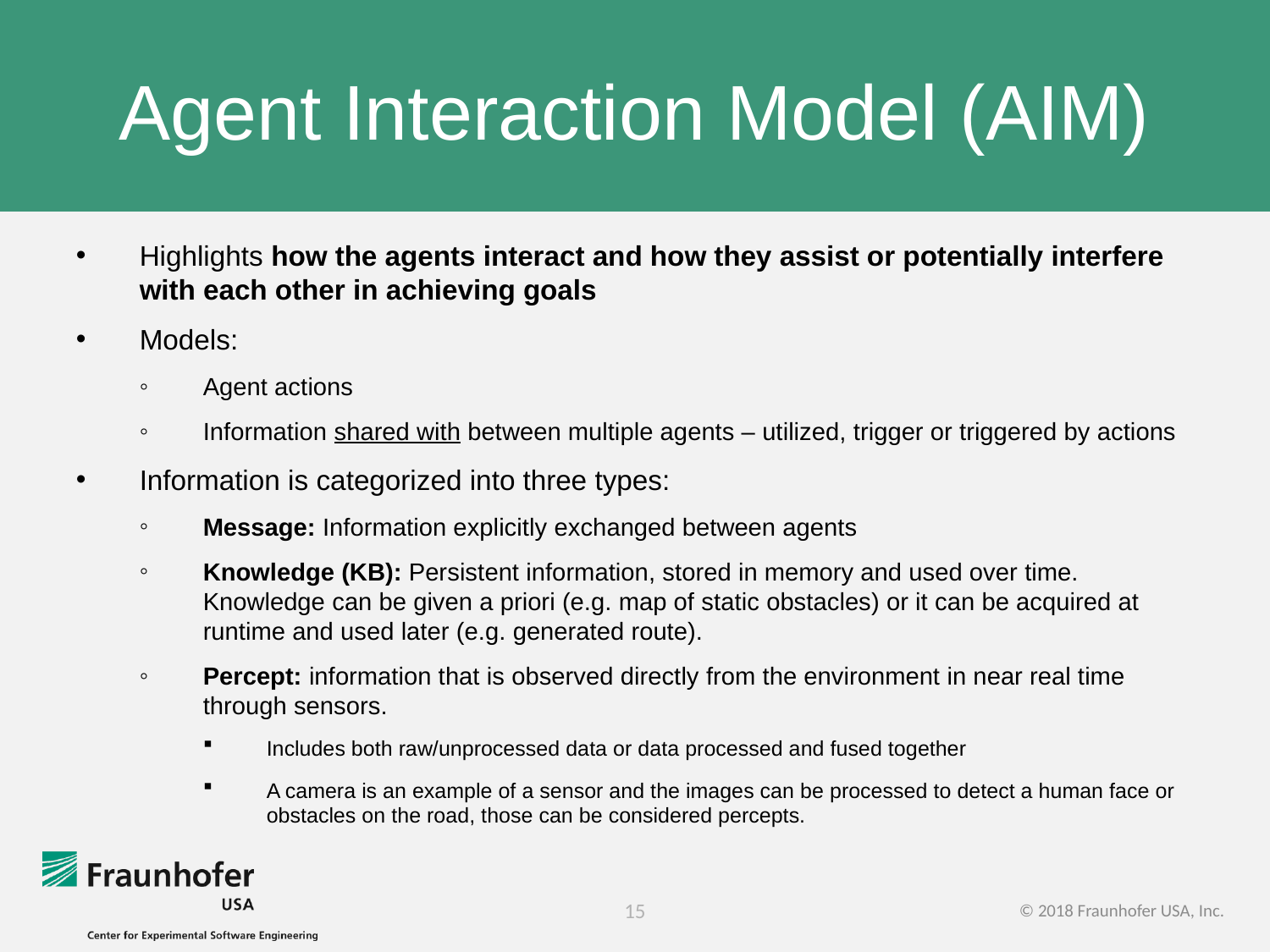

# Agent Interaction Model (AIM)
Highlights how the agents interact and how they assist or potentially interfere with each other in achieving goals
Models:
Agent actions
Information shared with between multiple agents – utilized, trigger or triggered by actions
Information is categorized into three types:
Message: Information explicitly exchanged between agents
Knowledge (KB): Persistent information, stored in memory and used over time. Knowledge can be given a priori (e.g. map of static obstacles) or it can be acquired at runtime and used later (e.g. generated route).
Percept: information that is observed directly from the environment in near real time through sensors.
Includes both raw/unprocessed data or data processed and fused together
A camera is an example of a sensor and the images can be processed to detect a human face or obstacles on the road, those can be considered percepts.
15